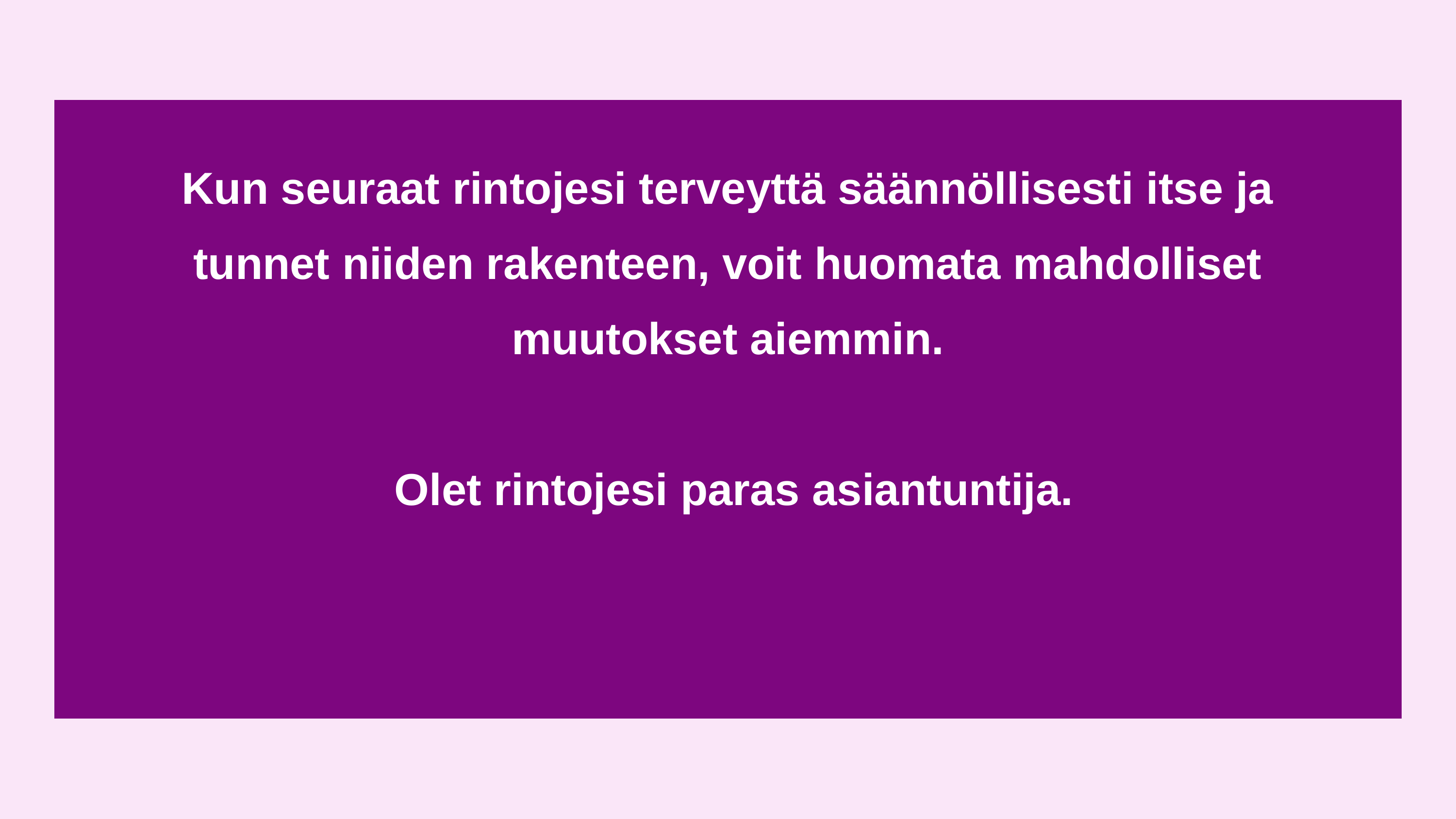

Kun seuraat rintojesi terveyttä säännöllisesti itse ja tunnet niiden rakenteen, voit huomata mahdolliset muutokset aiemmin.

 Olet rintojesi paras asiantuntija.